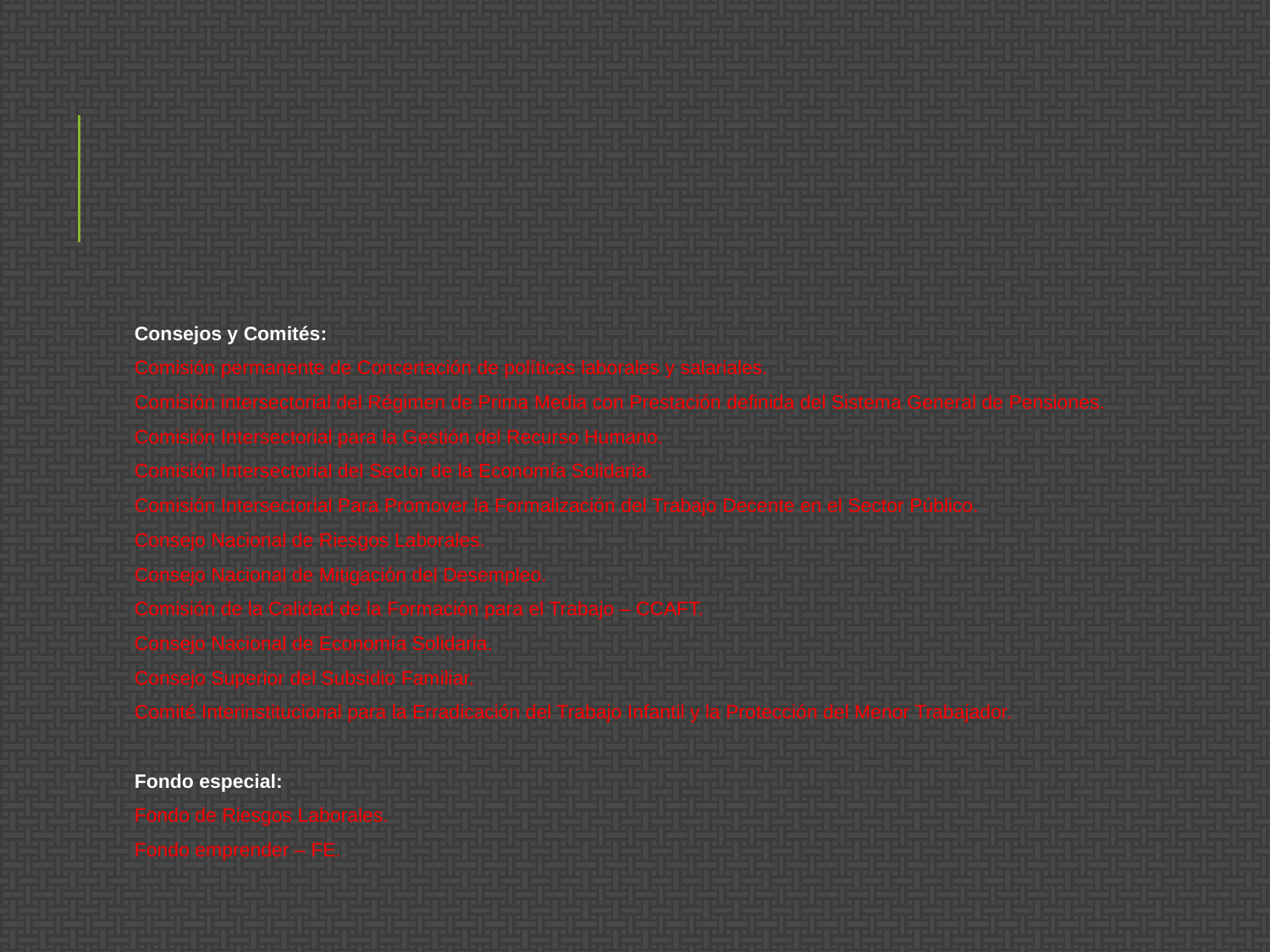

#
Consejos y Comités:
Comisión permanente de Concertación de políticas laborales y salariales.
Comisión intersectorial del Régimen de Prima Media con Prestación definida del Sistema General de Pensiones.
Comisión Intersectorial para la Gestión del Recurso Humano.
Comisión Intersectorial del Sector de la Economía Solidaria.
Comisión Intersectorial Para Promover la Formalización del Trabajo Decente en el Sector Público.
Consejo Nacional de Riesgos Laborales.
Consejo Nacional de Mitigación del Desempleo.
Comisión de la Calidad de la Formación para el Trabajo – CCAFT.
Consejo Nacional de Economía Solidaria.
Consejo Superior del Subsidio Familiar.
Comité Interinstitucional para la Erradicación del Trabajo Infantil y la Protección del Menor Trabajador.

Fondo especial:
Fondo de Riesgos Laborales.
Fondo emprender – FE.